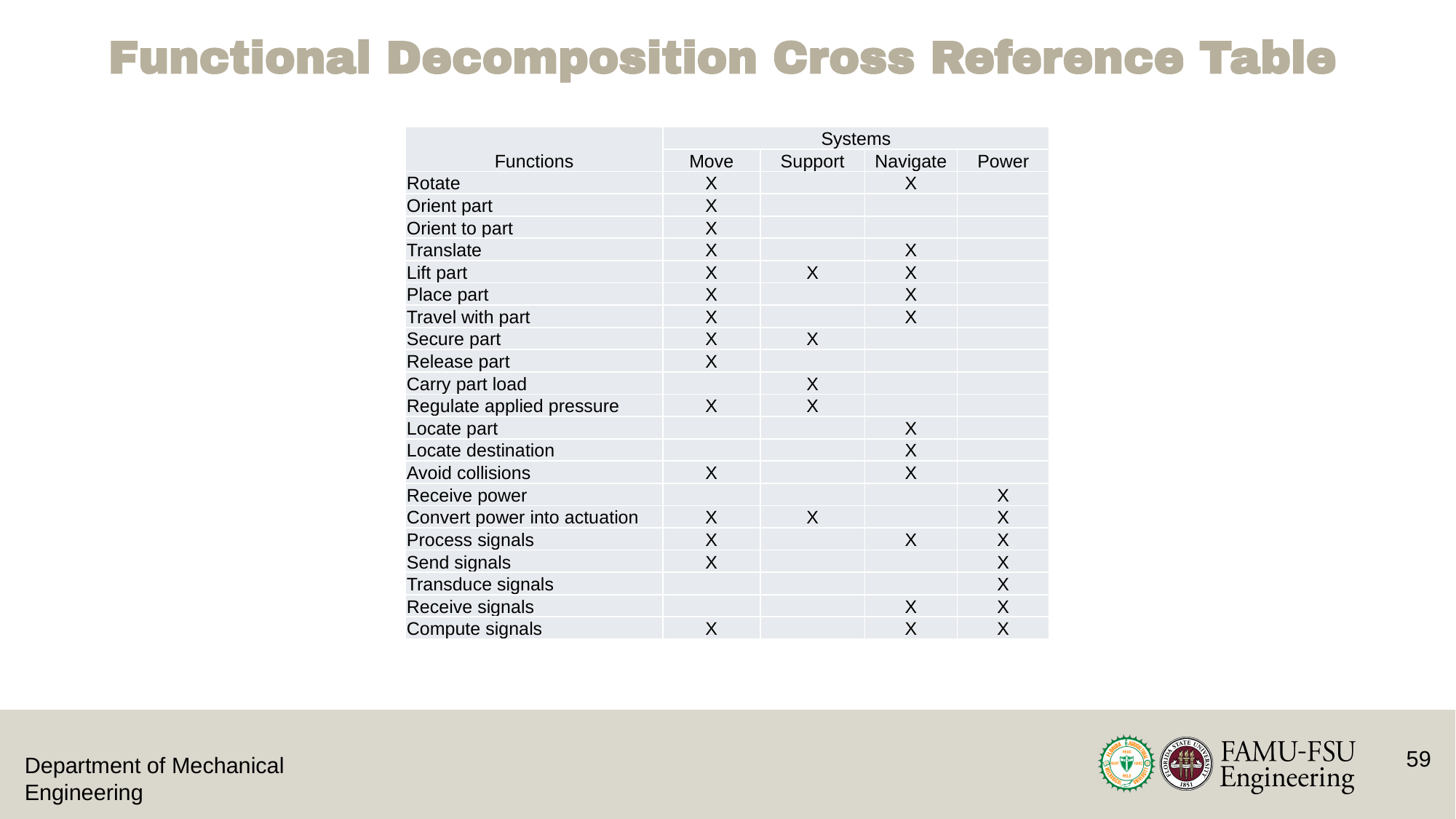

# Functional Decomposition Cross Reference Table
| Functions | Systems |  |  |  |
| --- | --- | --- | --- | --- |
|  | Move | Support | Navigate | Power |
| Rotate | X |  | X |  |
| Orient part | X |  |  |  |
| Orient to part | X |  |  |  |
| Translate | X |  | X |  |
| Lift part | X | X | X |  |
| Place part | X |  | X |  |
| Travel with part | X |  | X |  |
| Secure part | X | X |  |  |
| Release part | X |  |  |  |
| Carry part load |  | X |  |  |
| Regulate applied pressure | X | X |  |  |
| Locate part |  |  | X |  |
| Locate destination |  |  | X |  |
| Avoid collisions | X |  | X |  |
| Receive power |  |  |  | X |
| Convert power into actuation | X | X |  | X |
| Process signals | X |  | X | X |
| Send signals | X |  |  | X |
| Transduce signals |  |  |  | X |
| Receive signals |  |  | X | X |
| Compute signals | X |  | X | X |

59